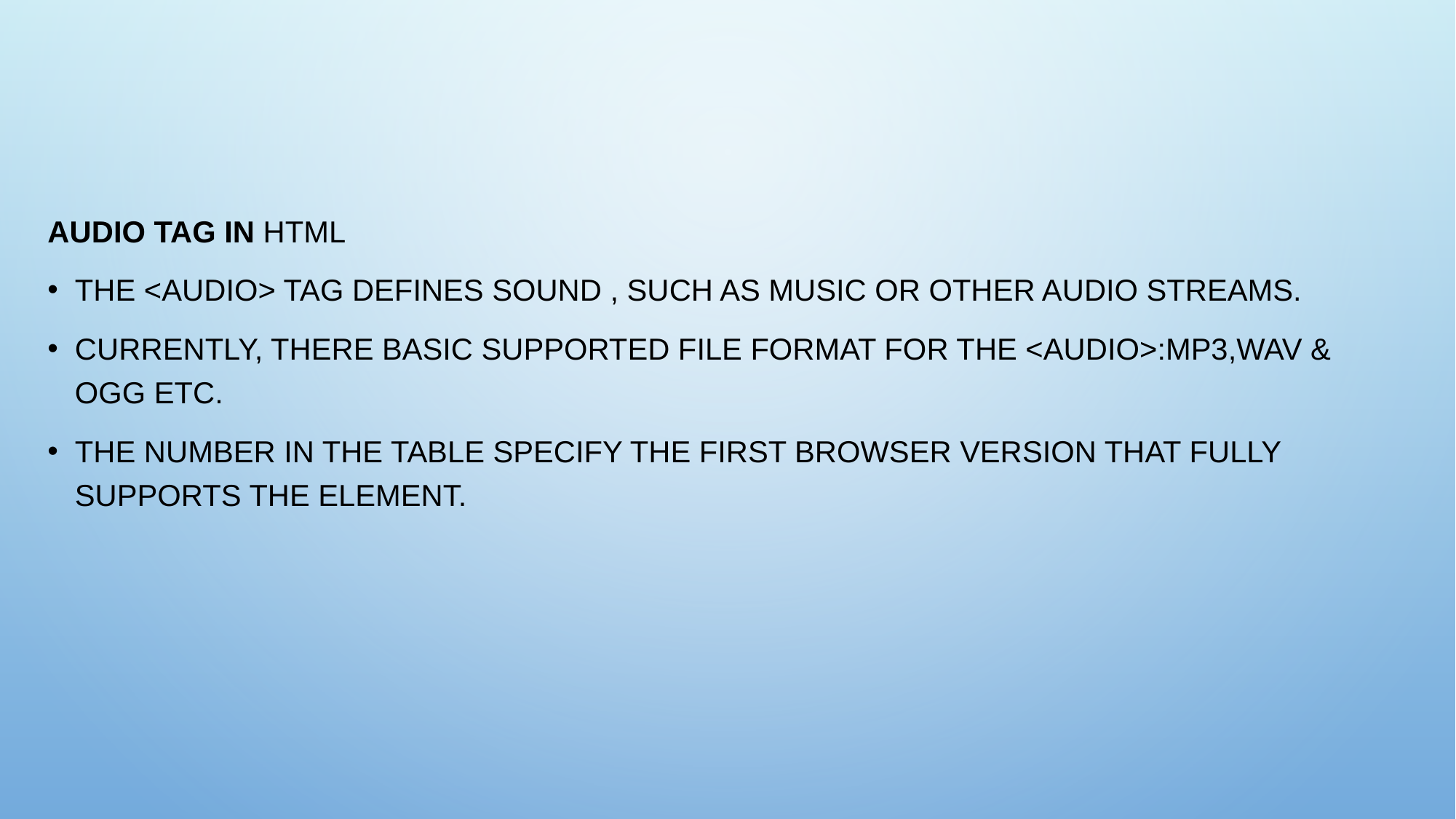

Audio tag in HTML
The <audio> tag defines sound , such as music or other audio streams.
Currently, there basic supported file format for the <audio>:Mp3,Wav & Ogg etc.
The number in the table specify the first browser version that fully supports the element.